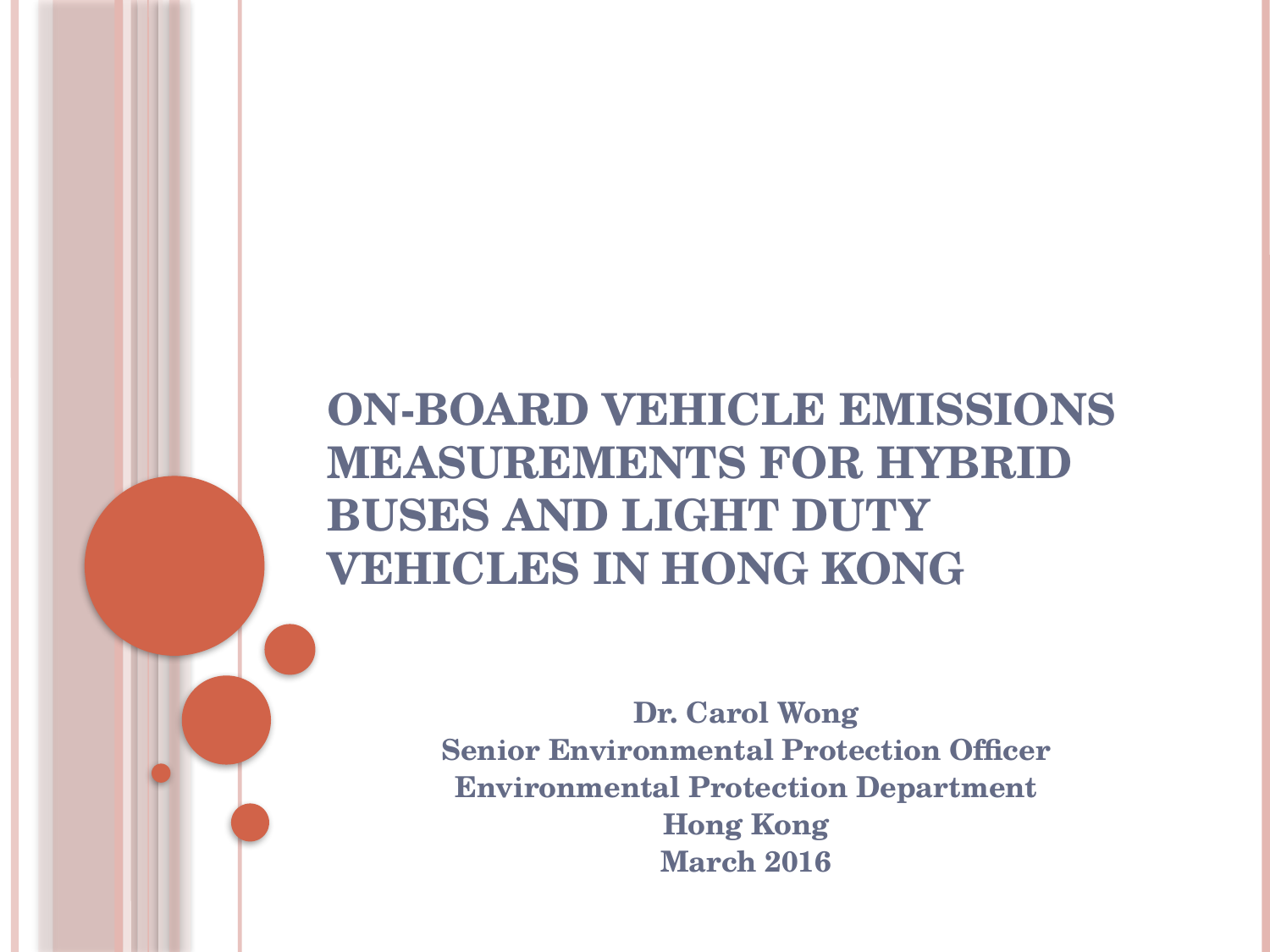

# On-Board Vehicle Emissions Measurements for hybrid buses and light duty vehicles in Hong Kong
Dr. Carol Wong
Senior Environmental Protection Officer
Environmental Protection Department
Hong Kong
March 2016